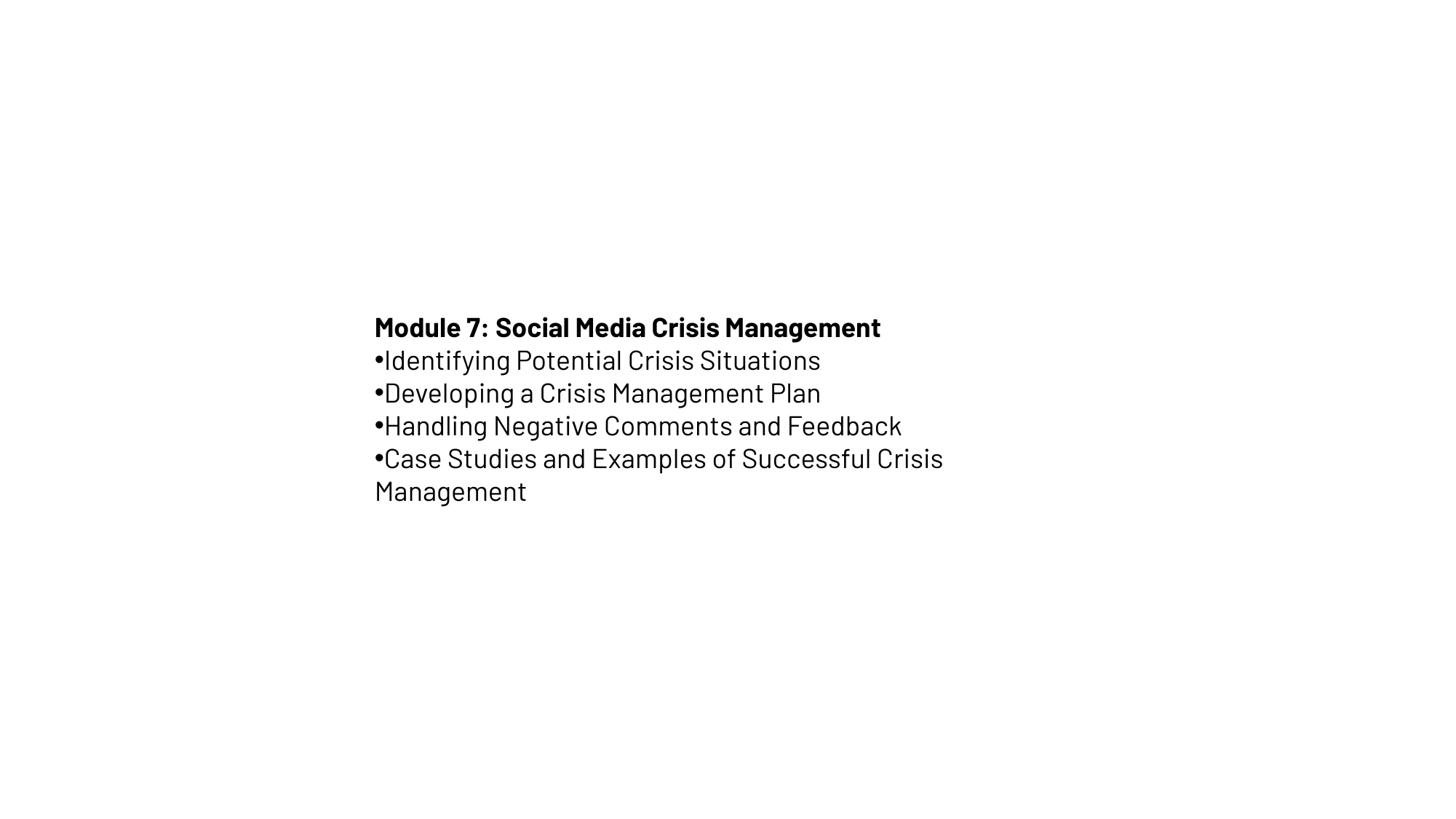

Module 7: Social Media Crisis Management
Identifying Potential Crisis Situations
Developing a Crisis Management Plan
Handling Negative Comments and Feedback
Case Studies and Examples of Successful Crisis Management